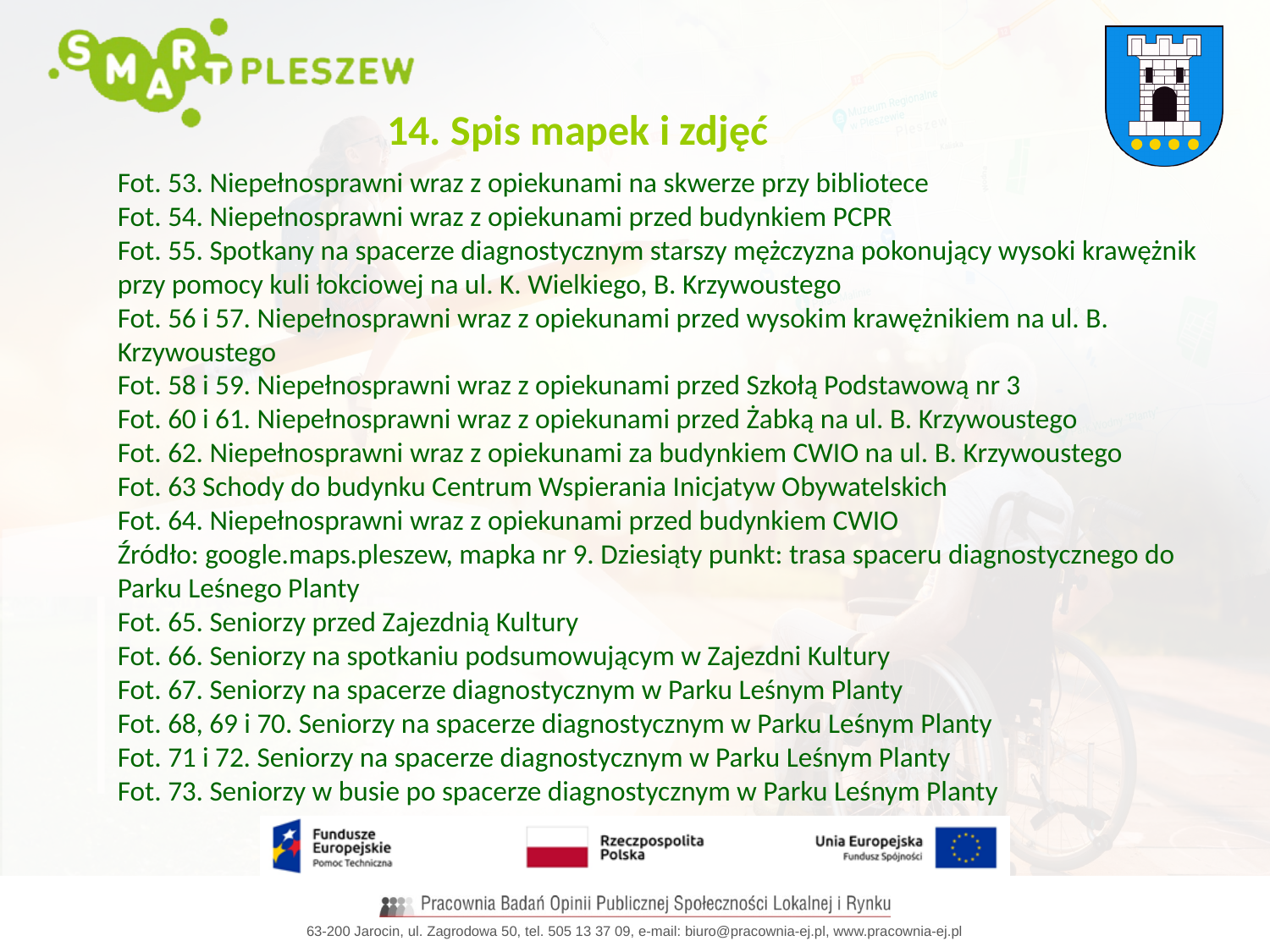

14. Spis mapek i zdjęć
Fot. 53. Niepełnosprawni wraz z opiekunami na skwerze przy bibliotece
Fot. 54. Niepełnosprawni wraz z opiekunami przed budynkiem PCPR
Fot. 55. Spotkany na spacerze diagnostycznym starszy mężczyzna pokonujący wysoki krawężnik przy pomocy kuli łokciowej na ul. K. Wielkiego, B. Krzywoustego
Fot. 56 i 57. Niepełnosprawni wraz z opiekunami przed wysokim krawężnikiem na ul. B. Krzywoustego
Fot. 58 i 59. Niepełnosprawni wraz z opiekunami przed Szkołą Podstawową nr 3
Fot. 60 i 61. Niepełnosprawni wraz z opiekunami przed Żabką na ul. B. Krzywoustego
Fot. 62. Niepełnosprawni wraz z opiekunami za budynkiem CWIO na ul. B. Krzywoustego
Fot. 63 Schody do budynku Centrum Wspierania Inicjatyw Obywatelskich
Fot. 64. Niepełnosprawni wraz z opiekunami przed budynkiem CWIO
Źródło: google.maps.pleszew, mapka nr 9. Dziesiąty punkt: trasa spaceru diagnostycznego do Parku Leśnego Planty
Fot. 65. Seniorzy przed Zajezdnią Kultury
Fot. 66. Seniorzy na spotkaniu podsumowującym w Zajezdni Kultury
Fot. 67. Seniorzy na spacerze diagnostycznym w Parku Leśnym Planty
Fot. 68, 69 i 70. Seniorzy na spacerze diagnostycznym w Parku Leśnym Planty
Fot. 71 i 72. Seniorzy na spacerze diagnostycznym w Parku Leśnym Planty
Fot. 73. Seniorzy w busie po spacerze diagnostycznym w Parku Leśnym Planty